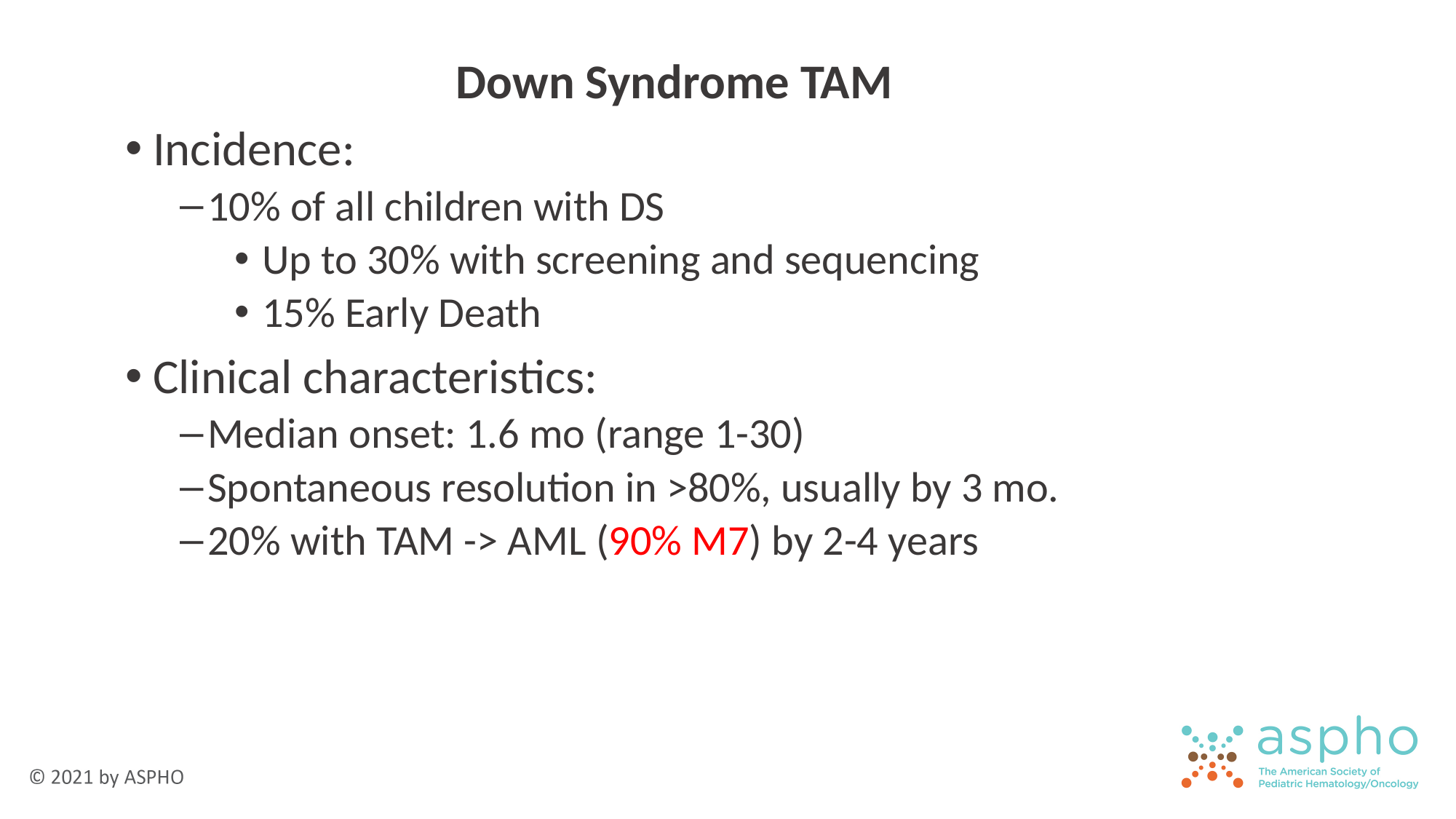

Down Syndrome TAM
Incidence:
10% of all children with DS
Up to 30% with screening and sequencing
15% Early Death
Clinical characteristics:
Median onset: 1.6 mo (range 1-30)
Spontaneous resolution in >80%, usually by 3 mo.
20% with TAM -> AML (90% M7) by 2-4 years